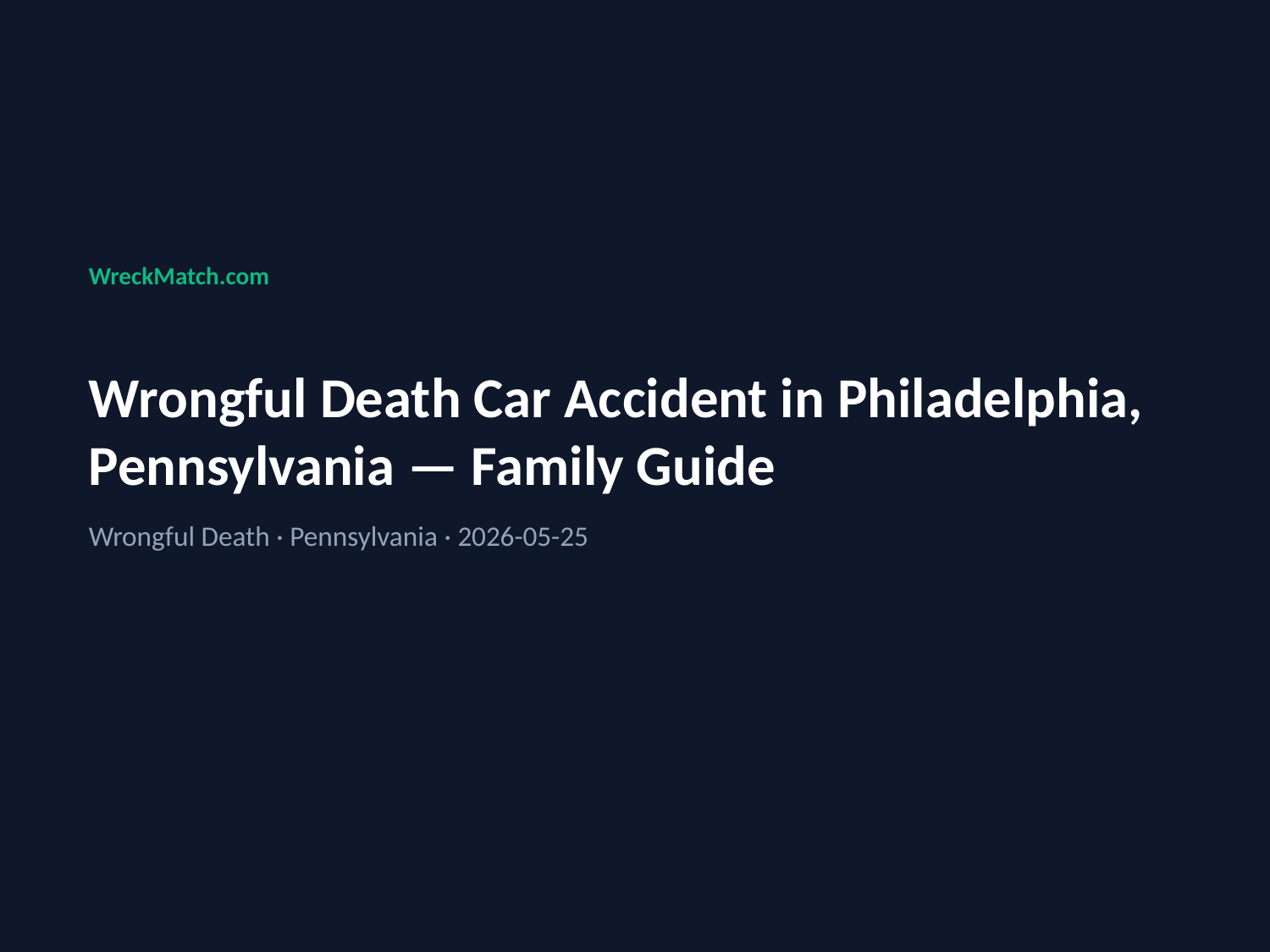

WreckMatch.com
Wrongful Death Car Accident in Philadelphia, Pennsylvania — Family Guide
Wrongful Death · Pennsylvania · 2026-05-25